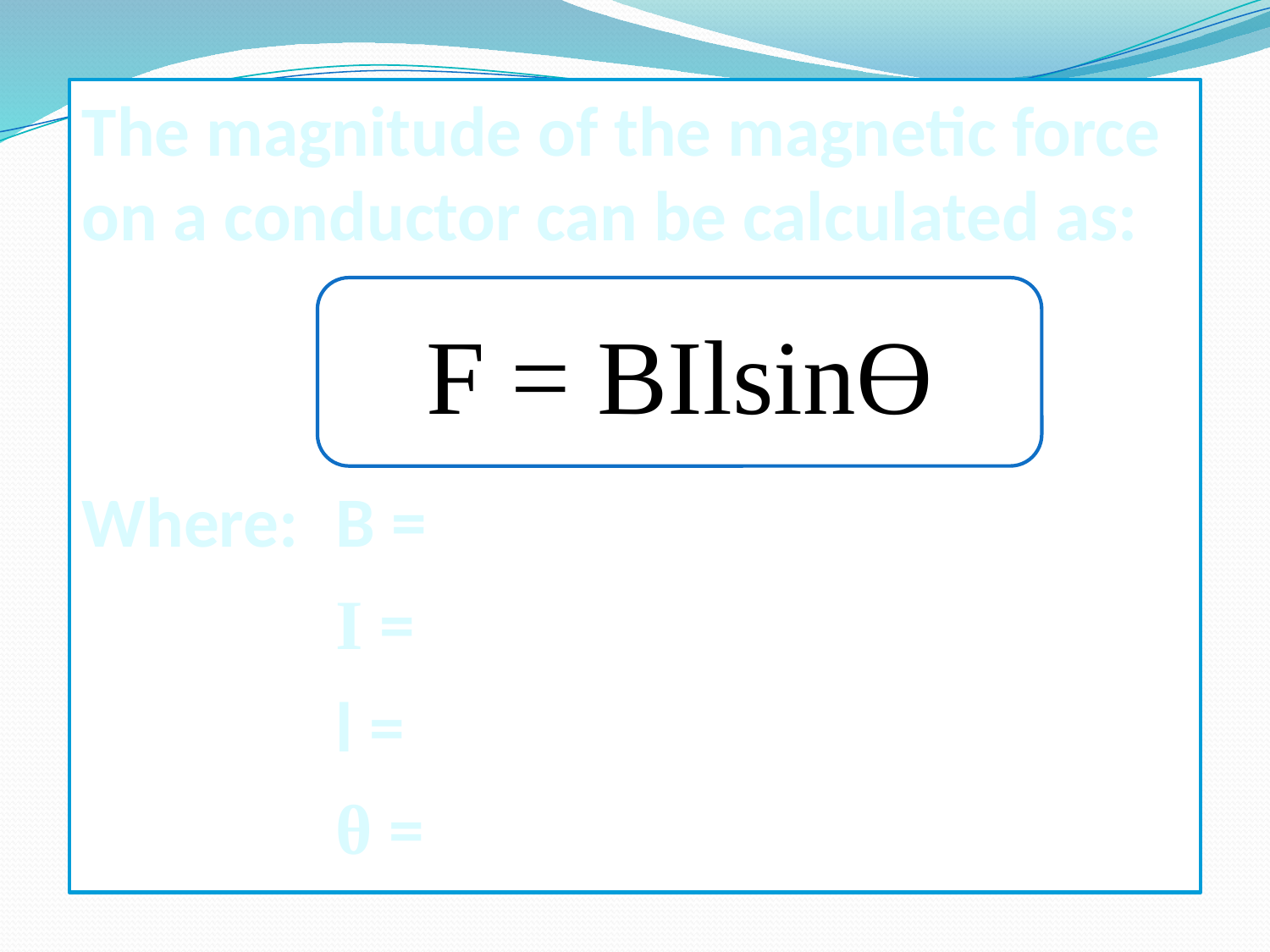

The magnitude of the magnetic force on a conductor can be calculated as:

Where: 	B =
		I =
		l =
		θ =
F = BIlsinƟ